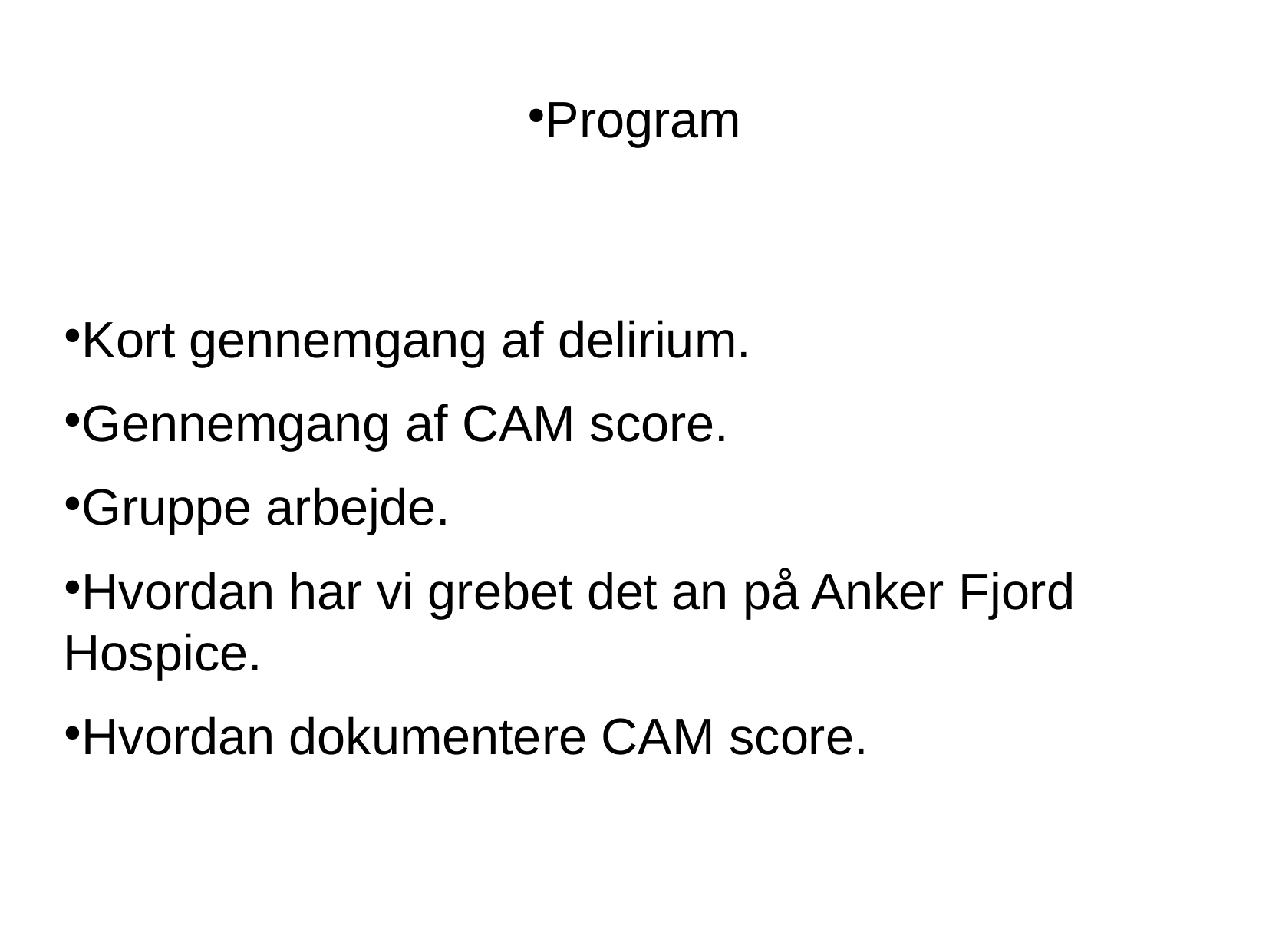

Program

Kort gennemgang af delirium.
Gennemgang af CAM score.
Gruppe arbejde.
Hvordan har vi grebet det an på Anker Fjord Hospice.
Hvordan dokumentere CAM score.